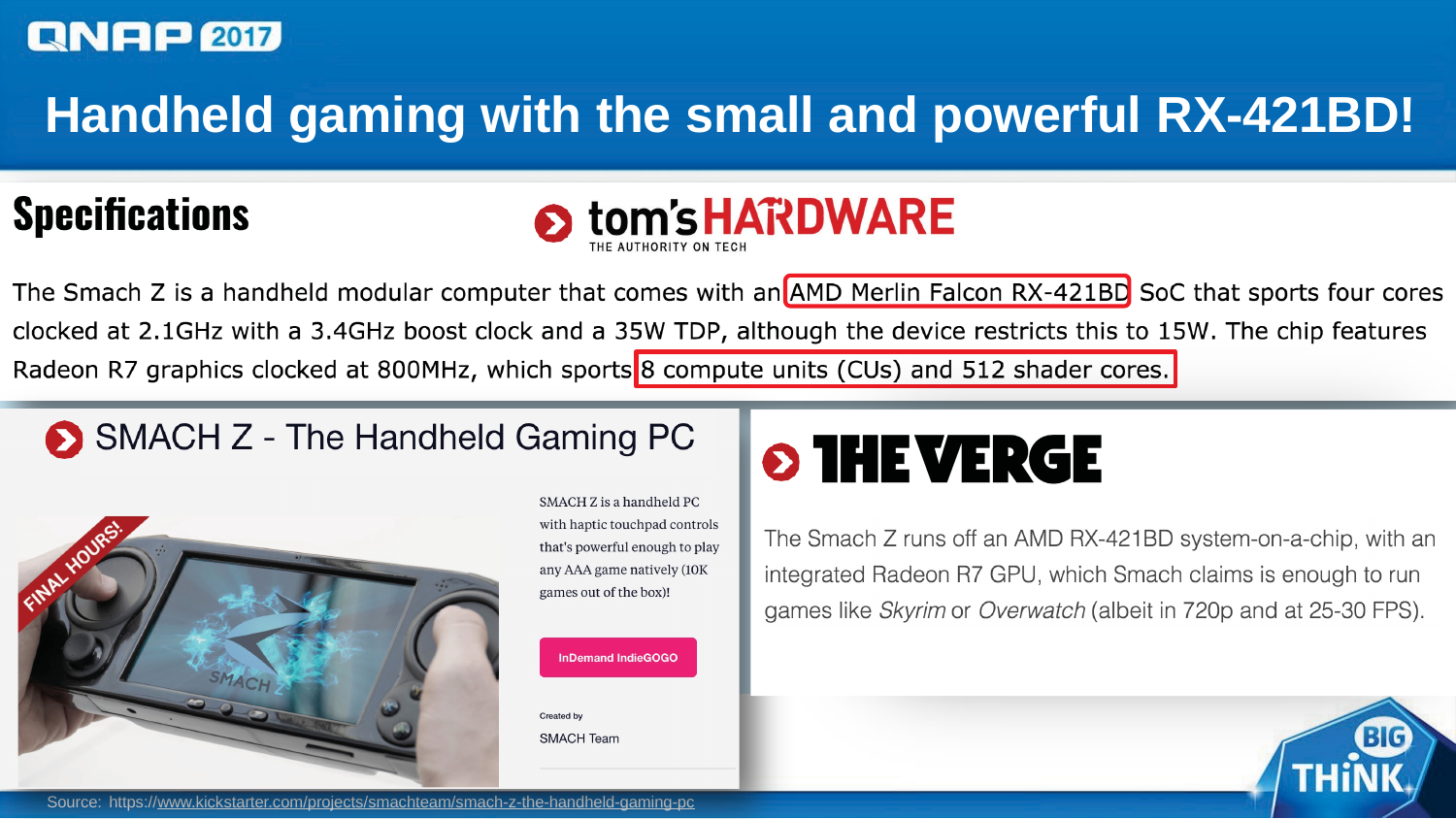

# Handheld gaming with the small and powerful RX-421BD!

Source: https://www.kickstarter.com/projects/smachteam/smach-z-the-handheld-gaming-pc